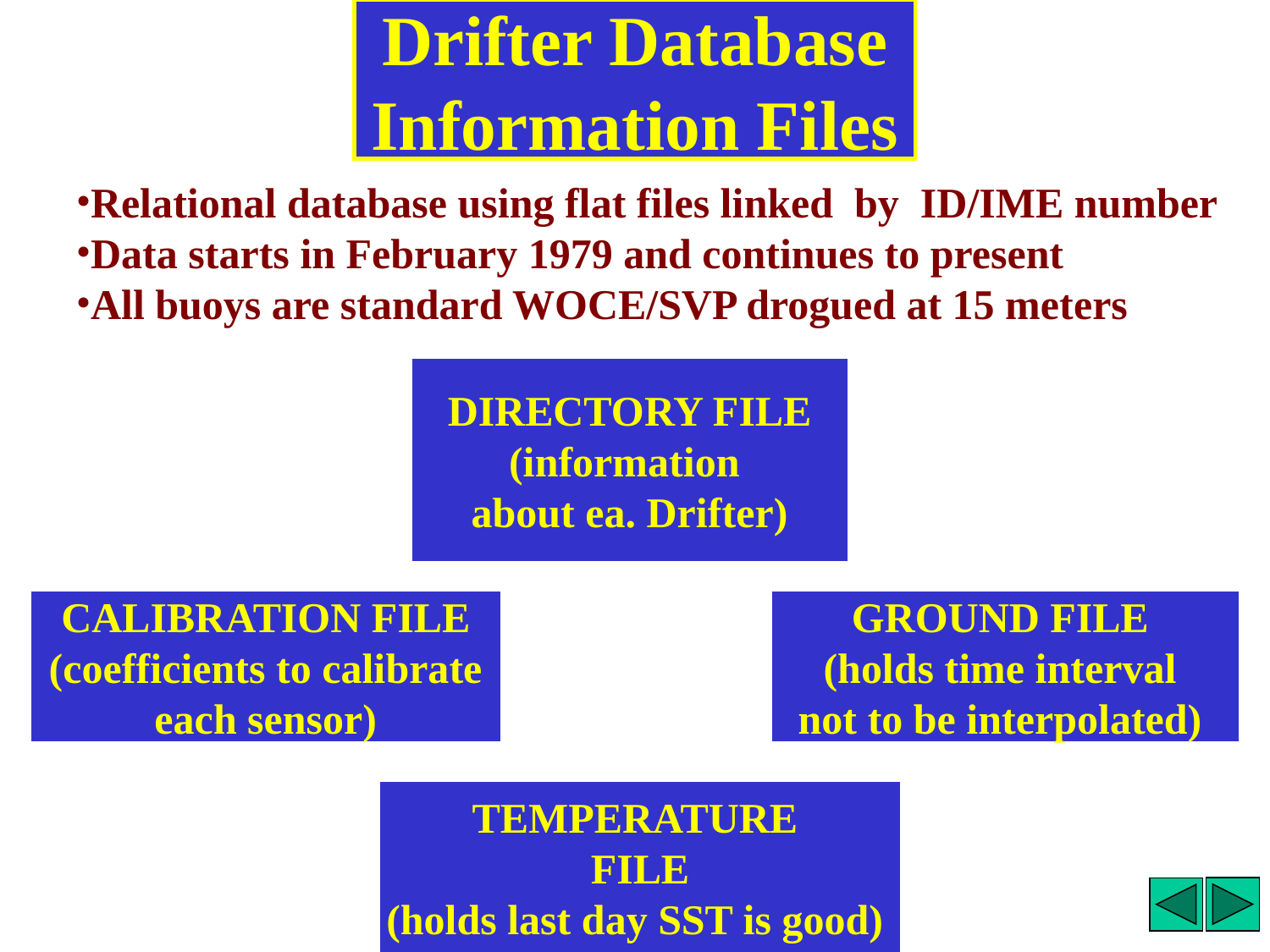

Drifter Database
Information Files
Relational database using flat files linked  by  ID/IME number
Data starts in February 1979 and continues to present
All buoys are standard WOCE/SVP drogued at 15 meters
DIRECTORY FILE
(information
about ea. Drifter)
CALIBRATION FILE
(coefficients to calibrate
each sensor)
GROUND FILE
(holds time interval
not to be interpolated)
TEMPERATURE
FILE
(holds last day SST is good)